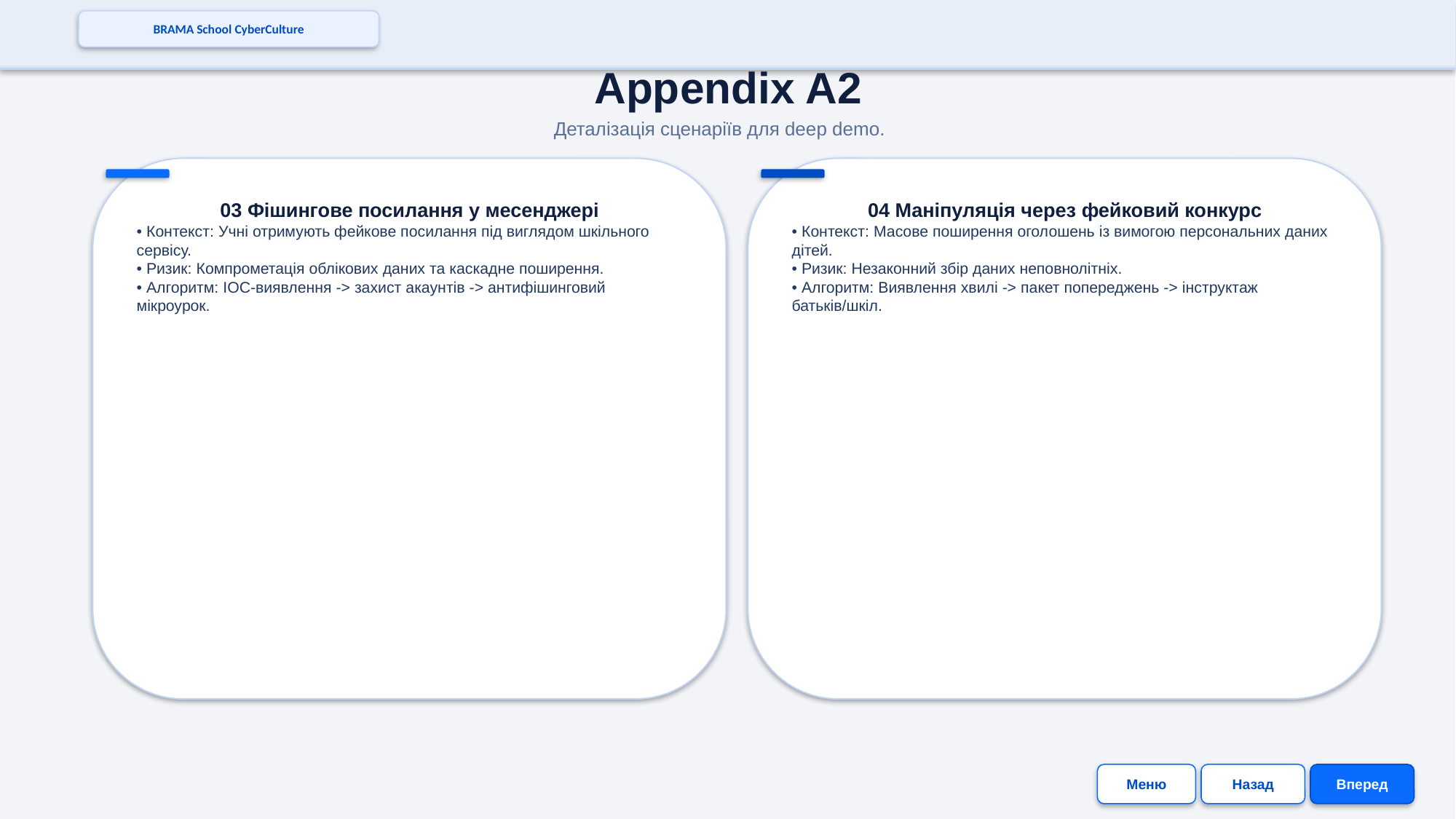

BRAMA School CyberCulture
Appendix A2

Деталізація сценаріїв для deep demo.
03 Фішингове посилання у месенджері
• Контекст: Учні отримують фейкове посилання під виглядом шкільного сервісу.
• Ризик: Компрометація облікових даних та каскадне поширення.
• Алгоритм: IOC-виявлення -> захист акаунтів -> антифішинговий мікроурок.
04 Маніпуляція через фейковий конкурс
• Контекст: Масове поширення оголошень із вимогою персональних даних дітей.
• Ризик: Незаконний збір даних неповнолітніх.
• Алгоритм: Виявлення хвилі -> пакет попереджень -> інструктаж батьків/шкіл.

Меню
Назад
Вперед